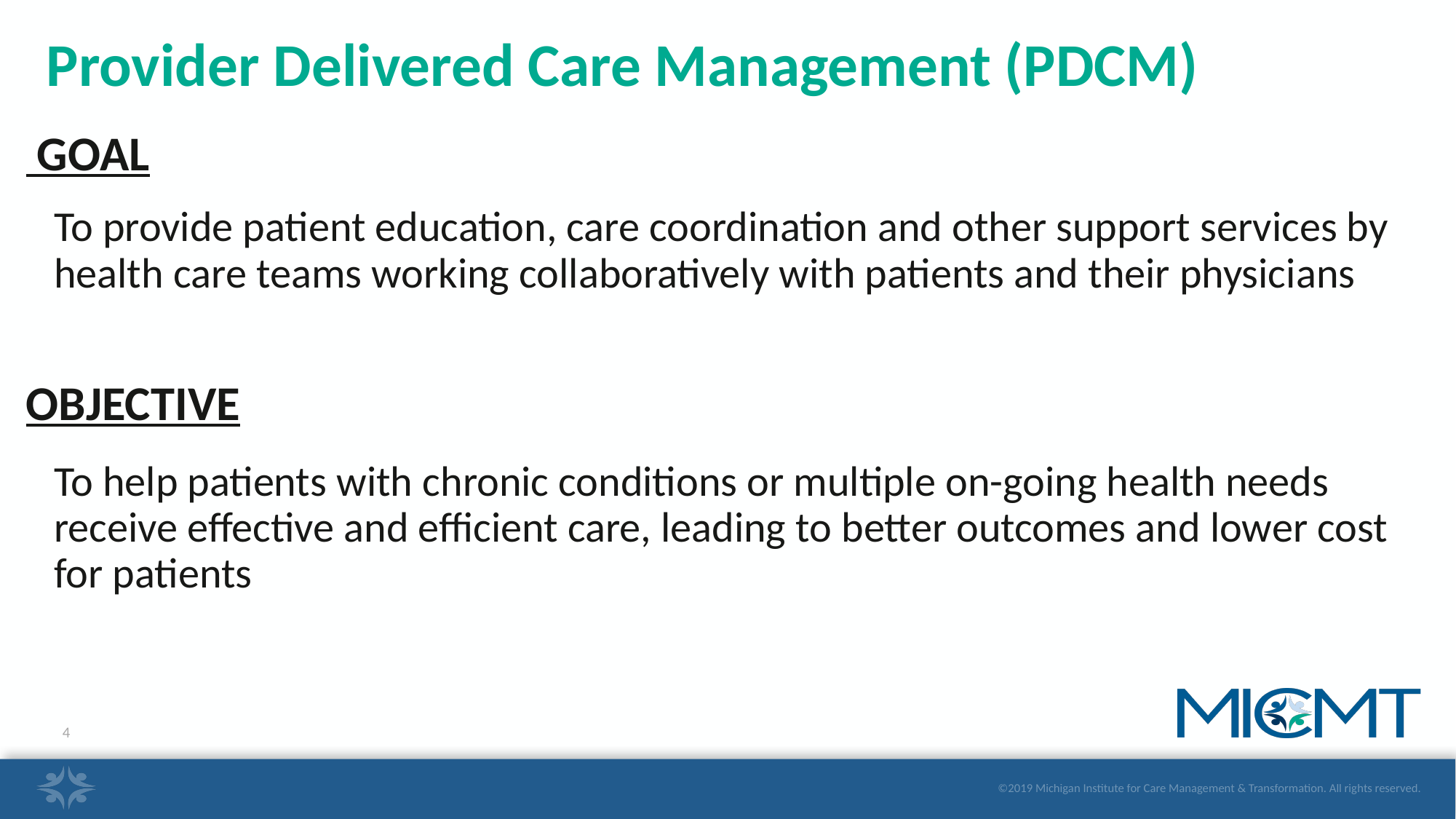

Provider Delivered Care Management (PDCM)
 GOAL
To provide patient education, care coordination and other support services by health care teams working collaboratively with patients and their physicians
OBJECTIVE
To help patients with chronic conditions or multiple on-going health needs receive effective and efficient care, leading to better outcomes and lower cost for patients